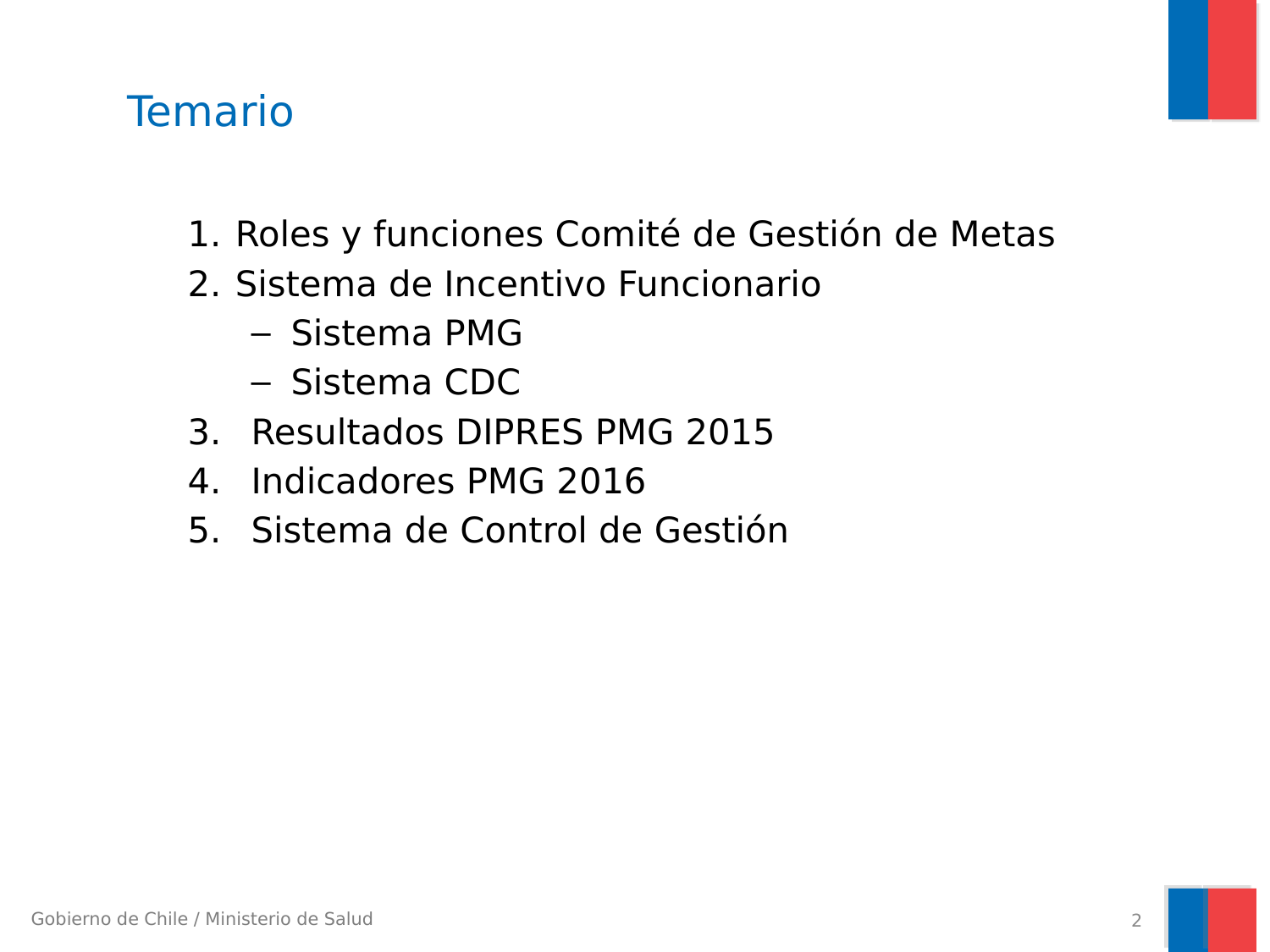

# Temario
Roles y funciones Comité de Gestión de Metas
Sistema de Incentivo Funcionario
Sistema PMG
Sistema CDC
Resultados DIPRES PMG 2015
Indicadores PMG 2016
Sistema de Control de Gestión

2